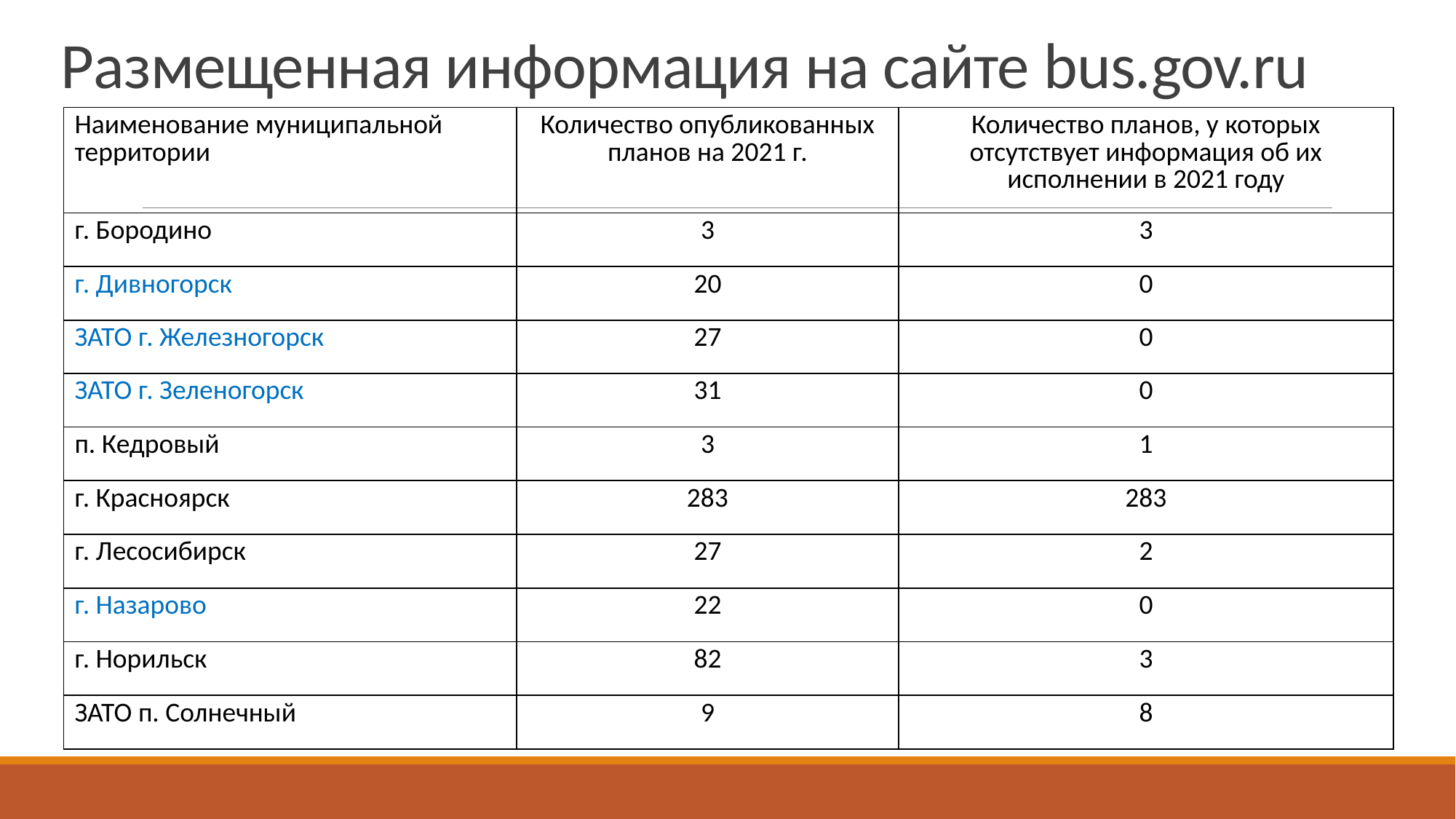

# Размещенная информация на сайте bus.gov.ru
| Наименование муниципальной территории | Количество опубликованных планов на 2021 г. | Количество планов, у которых отсутствует информация об их исполнении в 2021 году |
| --- | --- | --- |
| г. Бородино | 3 | 3 |
| г. Дивногорск | 20 | 0 |
| ЗАТО г. Железногорск | 27 | 0 |
| ЗАТО г. Зеленогорск | 31 | 0 |
| п. Кедровый | 3 | 1 |
| г. Красноярск | 283 | 283 |
| г. Лесосибирск | 27 | 2 |
| г. Назарово | 22 | 0 |
| г. Норильск | 82 | 3 |
| ЗАТО п. Солнечный | 9 | 8 |